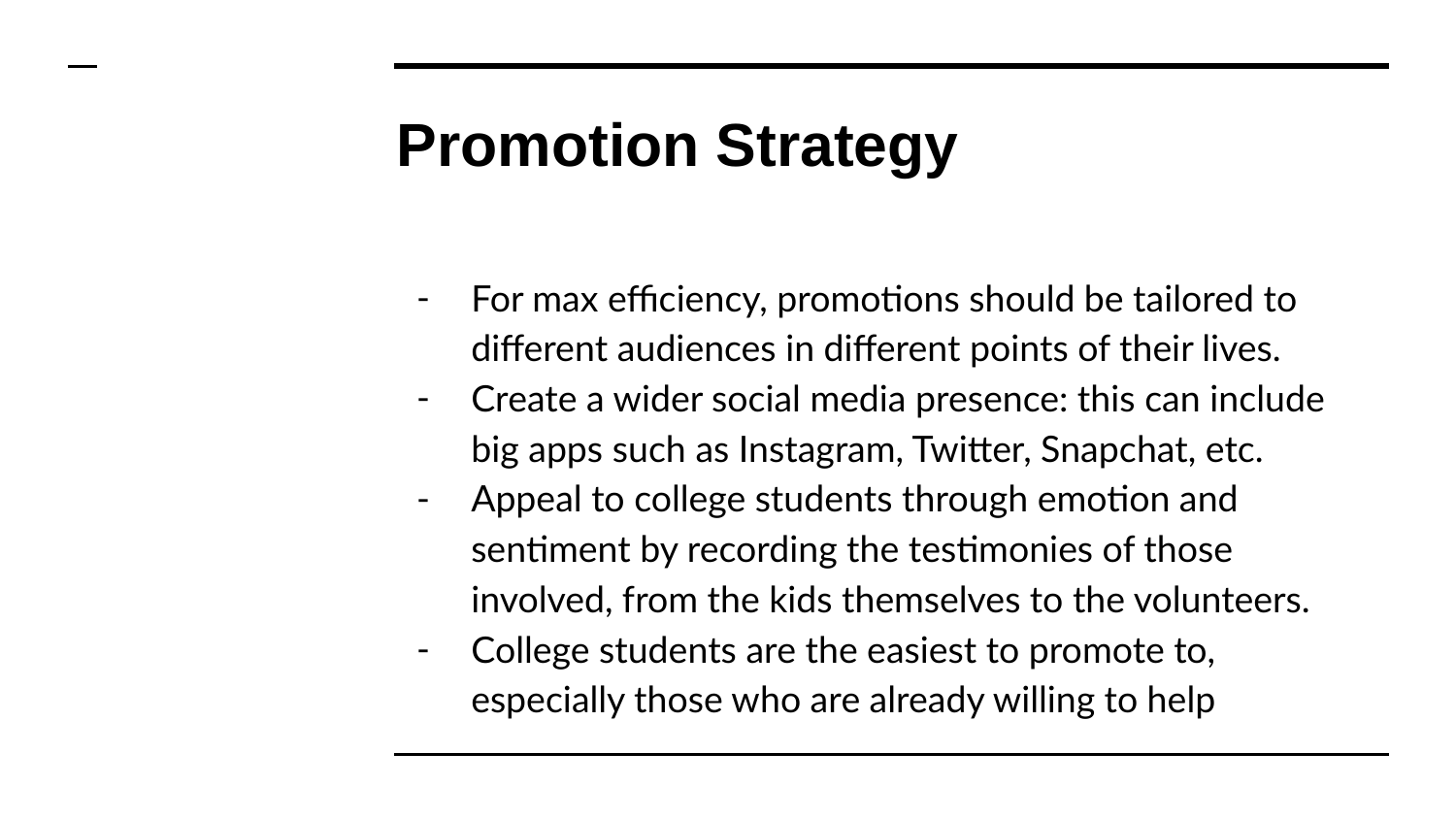

# Promotion Strategy
For max efficiency, promotions should be tailored to different audiences in different points of their lives.
Create a wider social media presence: this can include big apps such as Instagram, Twitter, Snapchat, etc.
Appeal to college students through emotion and sentiment by recording the testimonies of those involved, from the kids themselves to the volunteers.
College students are the easiest to promote to, especially those who are already willing to help